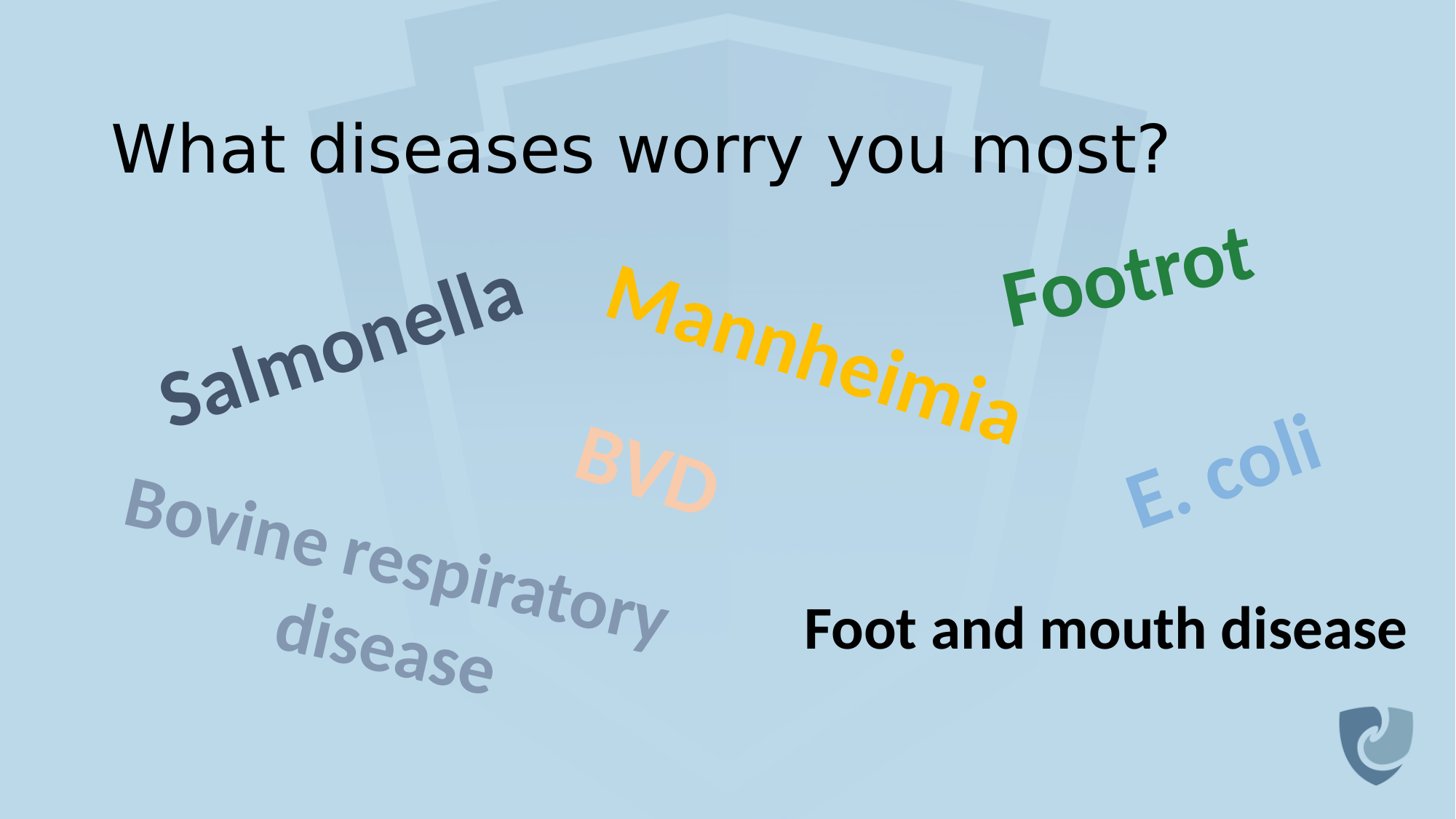

# What diseases worry you most?
Footrot
Salmonella
Mannheimia
E. coli
BVD
Bovine respiratory
disease
Foot and mouth disease